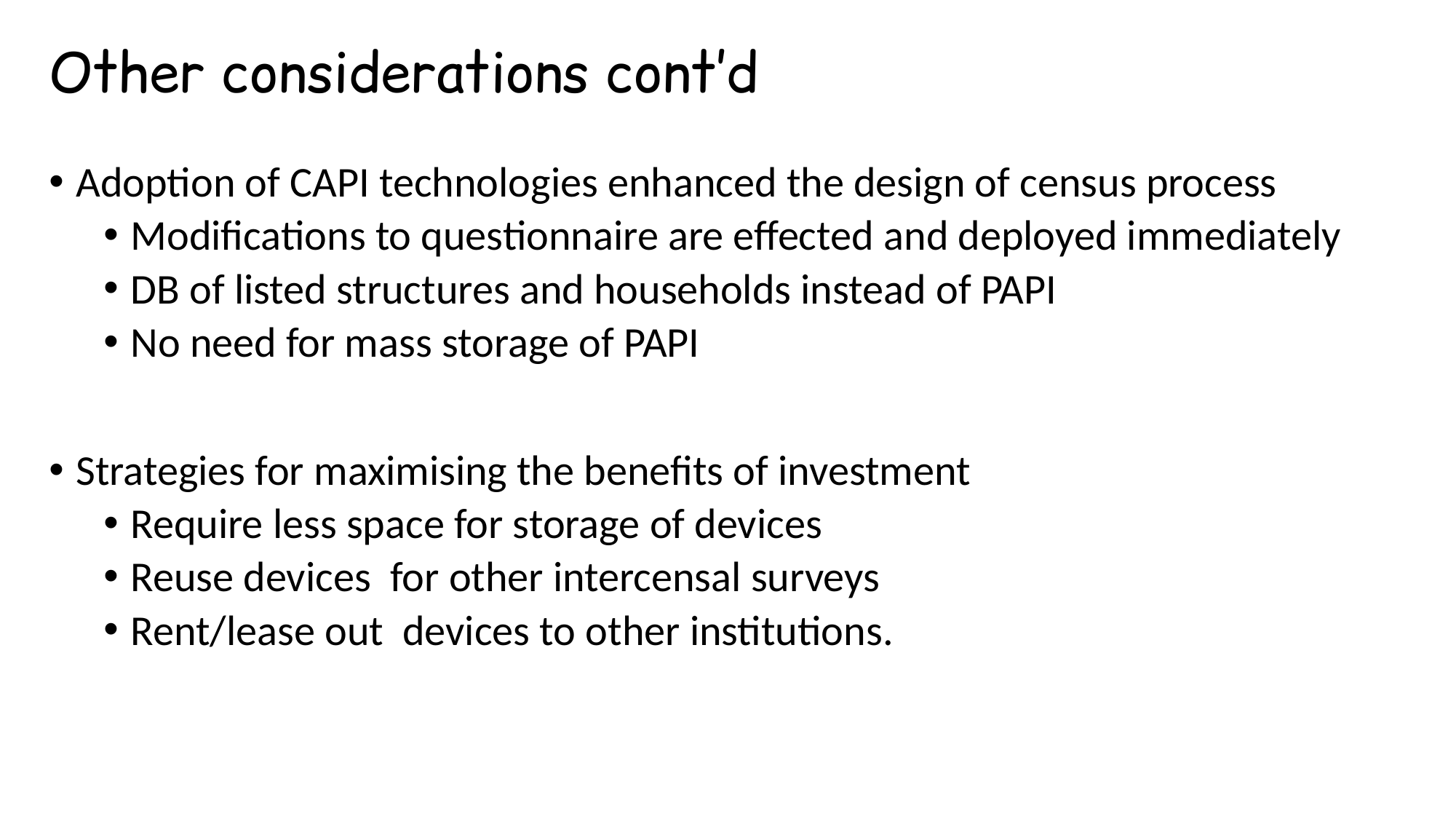

# Other considerations cont’d
Adoption of CAPI technologies enhanced the design of census process
Modifications to questionnaire are effected and deployed immediately
DB of listed structures and households instead of PAPI
No need for mass storage of PAPI

Strategies for maximising the benefits of investment
Require less space for storage of devices
Reuse devices  for other intercensal surveys
Rent/lease out  devices to other institutions.